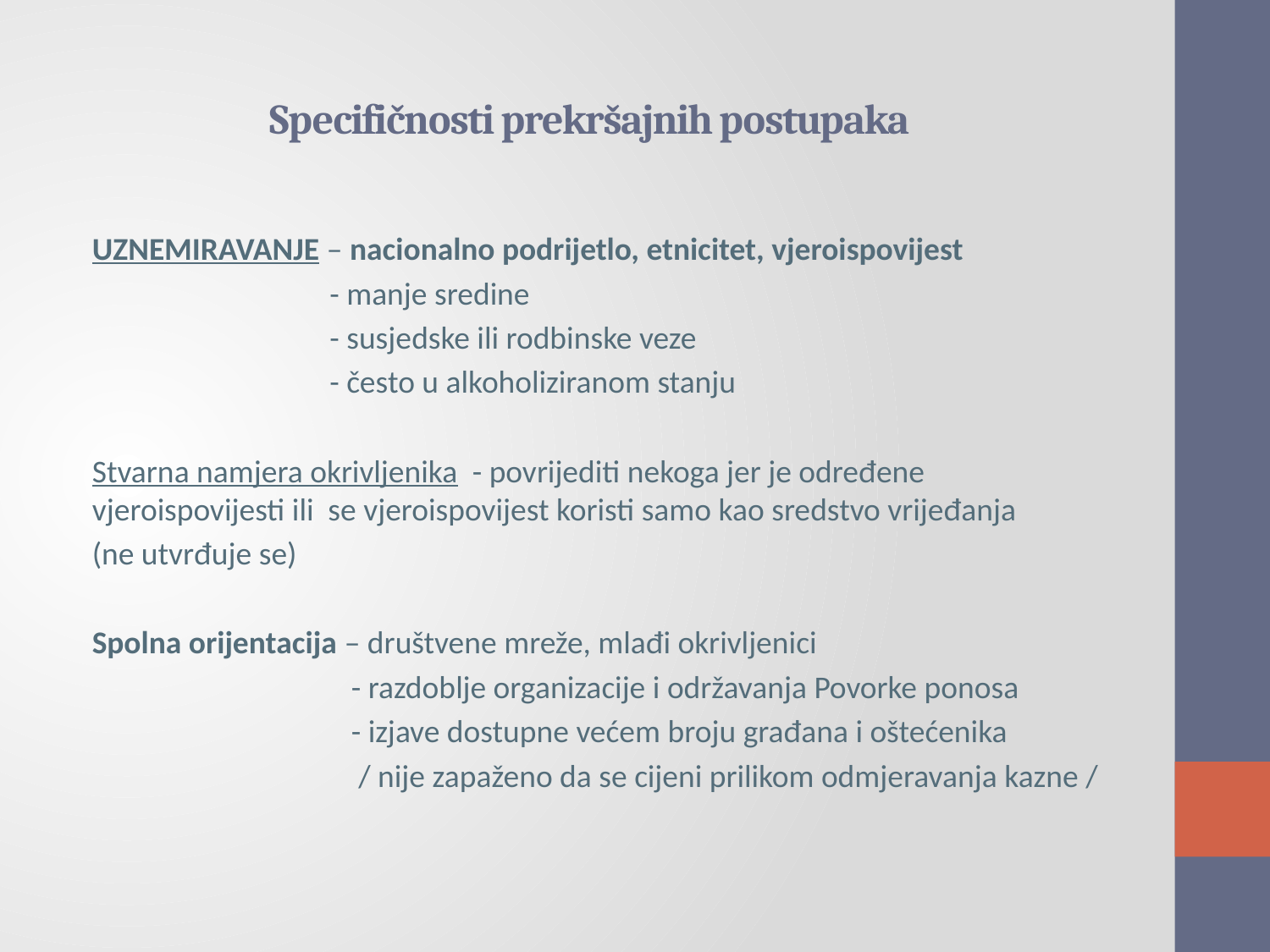

# Specifičnosti prekršajnih postupaka
UZNEMIRAVANJE – nacionalno podrijetlo, etnicitet, vjeroispovijest
                                 - manje sredine
                                 - susjedske ili rodbinske veze
                                 - često u alkoholiziranom stanju

Stvarna namjera okrivljenika  - povrijediti nekoga jer je određene vjeroispovijesti ili  se vjeroispovijest koristi samo kao sredstvo vrijeđanja
(ne utvrđuje se)

Spolna orijentacija – društvene mreže, mlađi okrivljenici
                                    - razdoblje organizacije i održavanja Povorke ponosa
                                    - izjave dostupne većem broju građana i oštećenika
                                     / nije zapaženo da se cijeni prilikom odmjeravanja kazne /